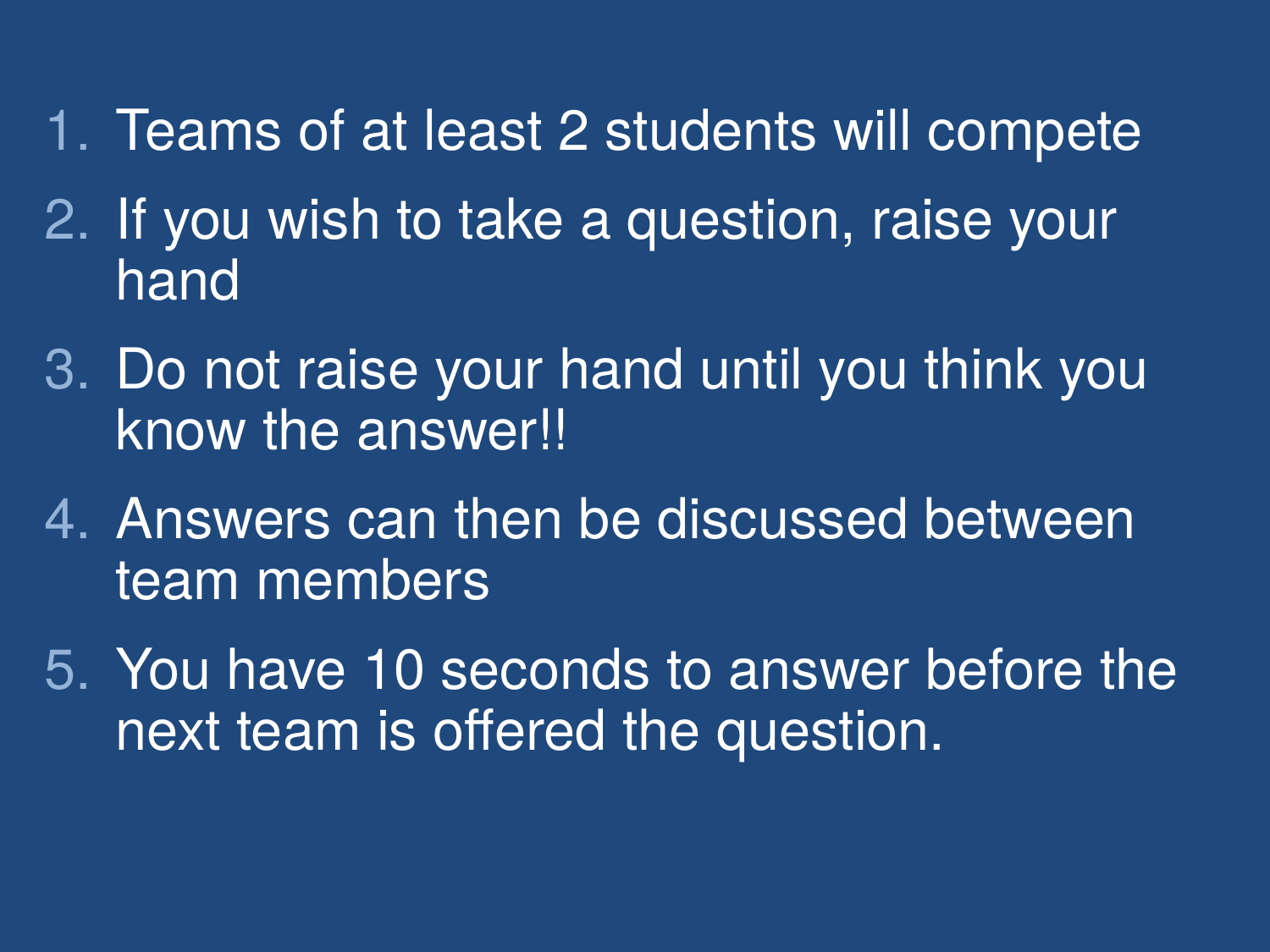

Teams of at least 2 students will compete
If you wish to take a question, raise your hand
Do not raise your hand until you think you know the answer!!
Answers can then be discussed between team members
You have 10 seconds to answer before the next team is offered the question.